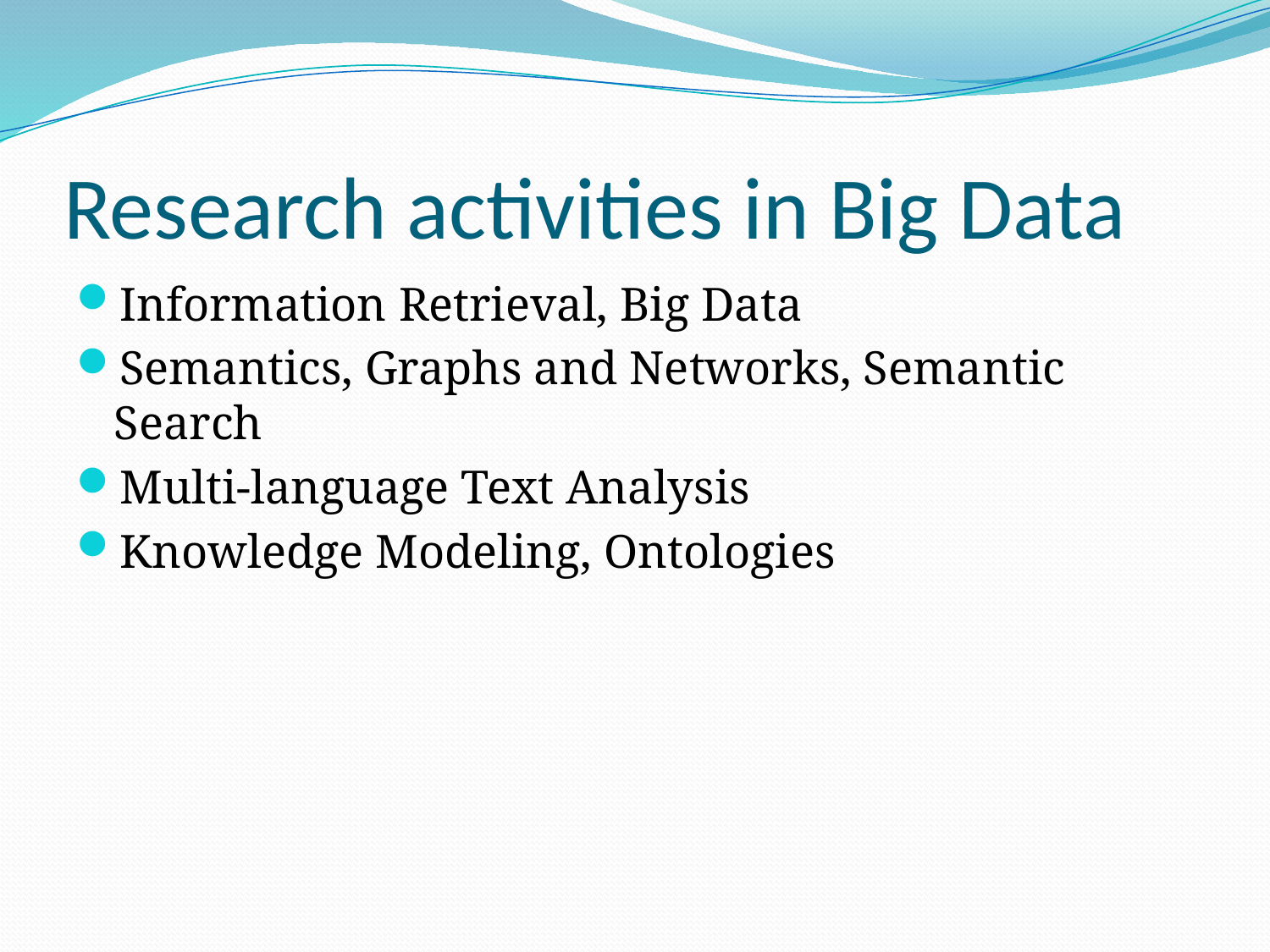

# Research activities in Big Data
Information Retrieval, Big Data
Semantics, Graphs and Networks, Semantic Search
Multi-language Text Analysis
Knowledge Modeling, Ontologies